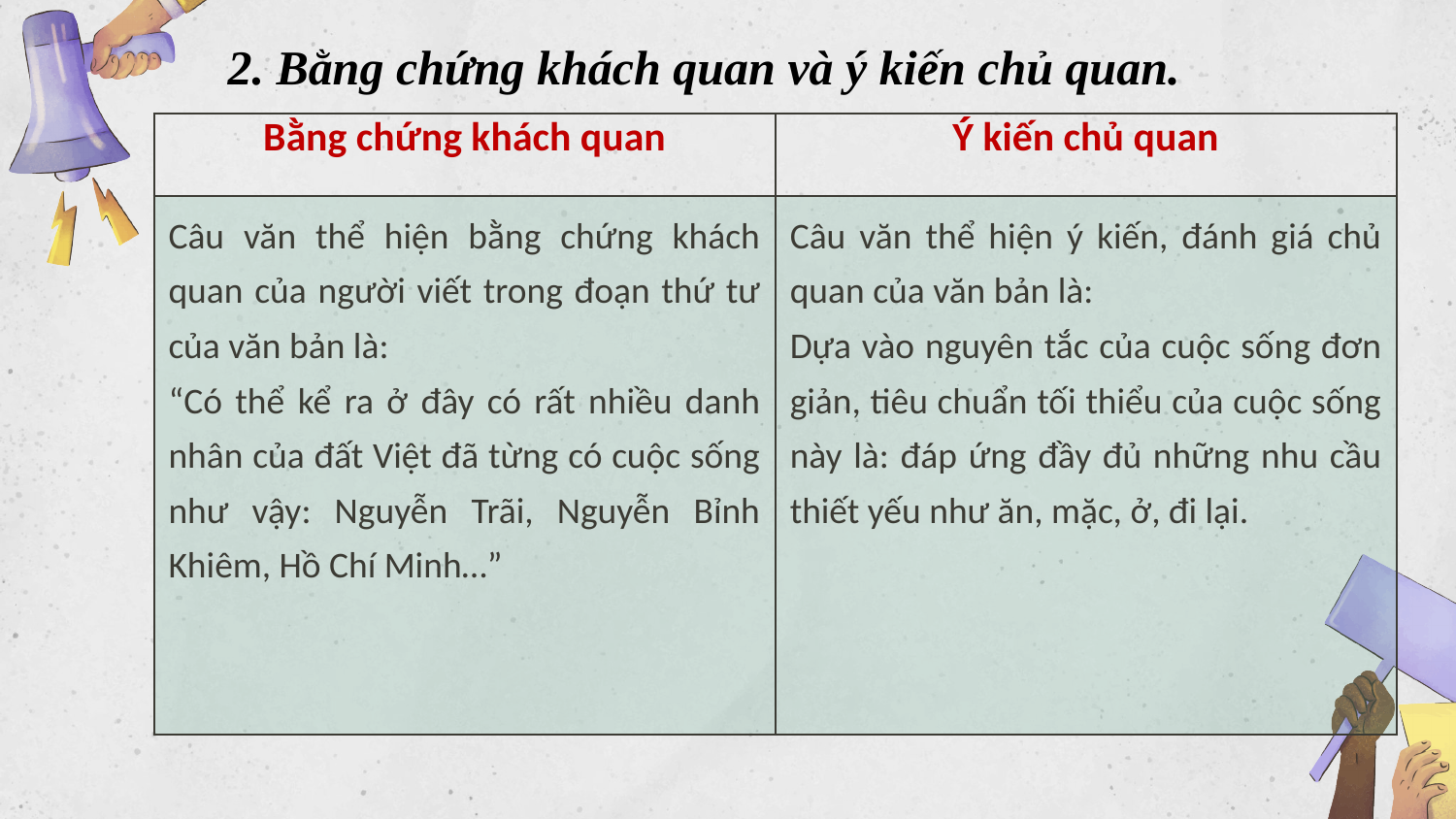

2. Bằng chứng khách quan và ý kiến chủ quan.
| Bằng chứng khách quan | Ý kiến chủ quan |
| --- | --- |
| Câu văn thể hiện bằng chứng khách quan của người viết trong đoạn thứ tư của văn bản là: “Có thể kể ra ở đây có rất nhiều danh nhân của đất Việt đã từng có cuộc sống như vậy: Nguyễn Trãi, Nguyễn Bỉnh Khiêm, Hồ Chí Minh…” | Câu văn thể hiện ý kiến, đánh giá chủ quan của văn bản là: Dựa vào nguyên tắc của cuộc sống đơn giản, tiêu chuẩn tối thiểu của cuộc sống này là: đáp ứng đầy đủ những nhu cầu thiết yếu như ăn, mặc, ở, đi lại. |